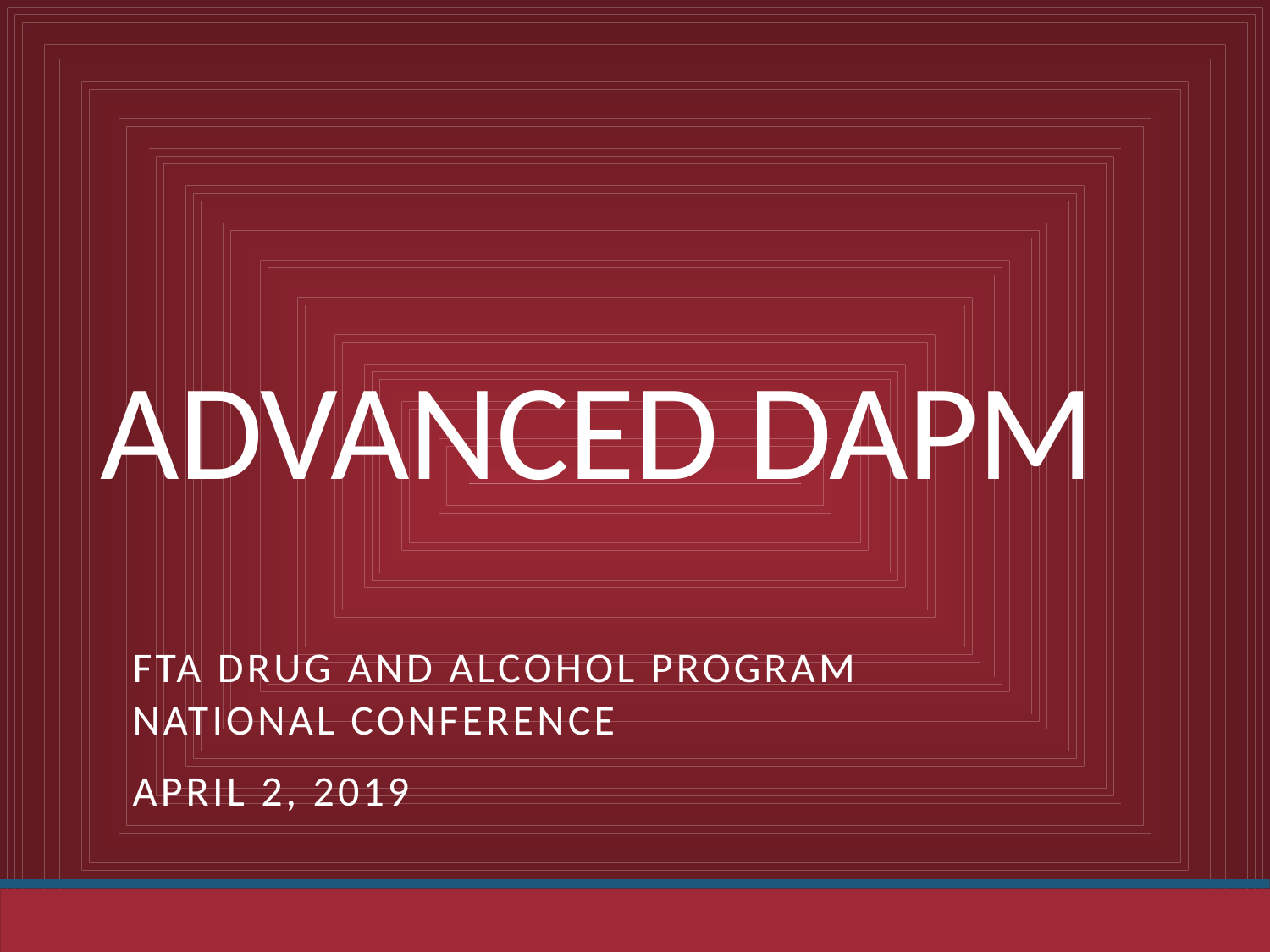

# ADVANCED DAPM
FTA Drug and Alcohol Program
national Conference
April 2, 2019